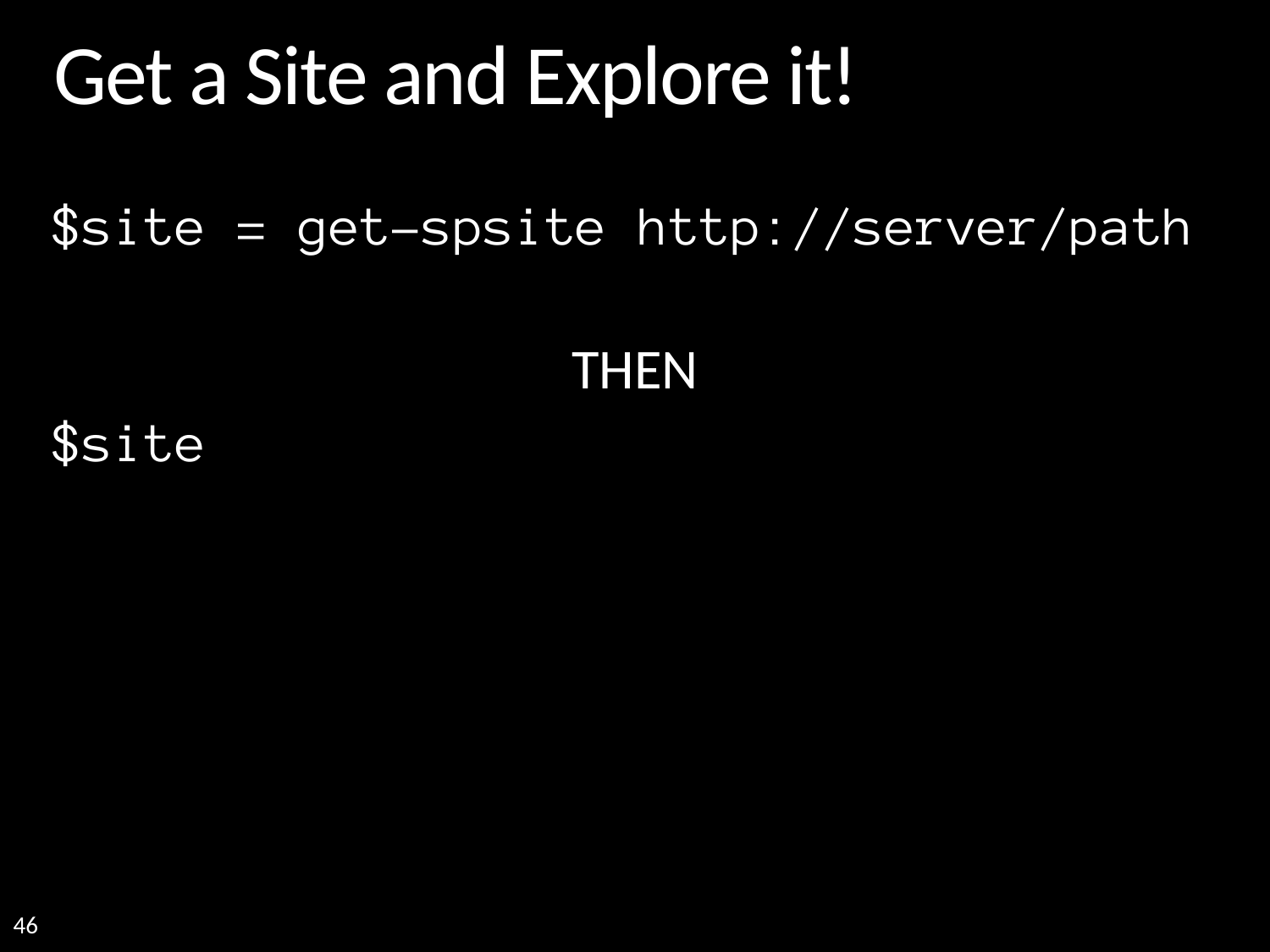

# Get a Site and Explore it!
$site = get-spsite http://server/path

THEN
$site